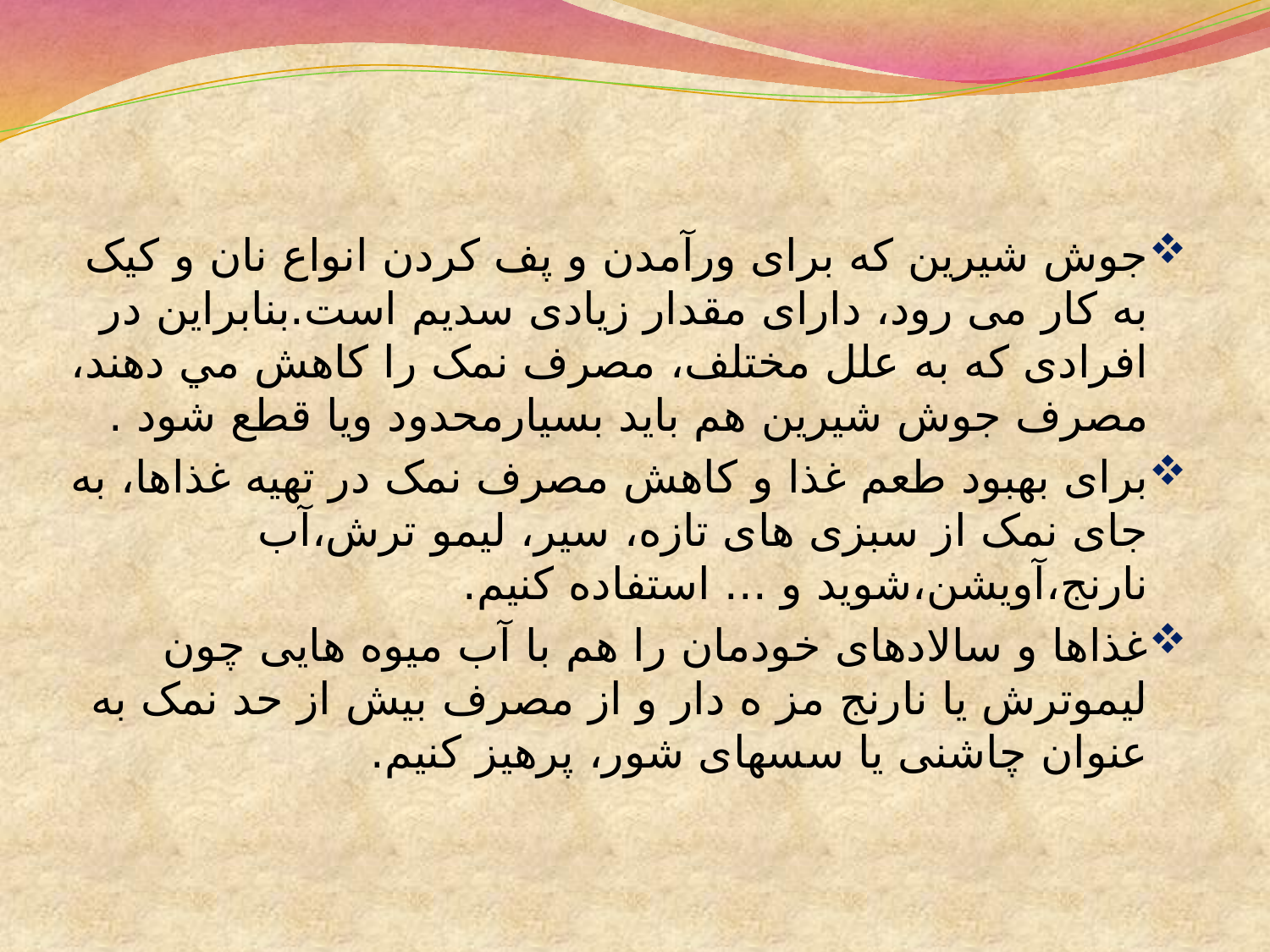

جوش شيرین که برای ورآمدن و پف کردن انواع نان و کيک به کار می رود، دارای مقدار زیادی سدیم است.بنابراین در افرادی که به علل مختلف، مصرف نمک را کاهش مي دهند، مصرف جوش شيرین هم باید بسيارمحدود ویا قطع شود .
برای بهبود طعم غذا و کاهش مصرف نمک در تهيه غذاها، به جای نمک از سبزی های تازه، سير، ليمو ترش،آب نارنج،آویشن،شوید و ... استفاده کنيم.
غذاها و سالادهای خودمان را هم با آب ميوه هایی چون ليموترش یا نارنج مز ه دار و از مصرف بيش از حد نمک به عنوان چاشنی یا سسهای شور، پرهيز کنيم.